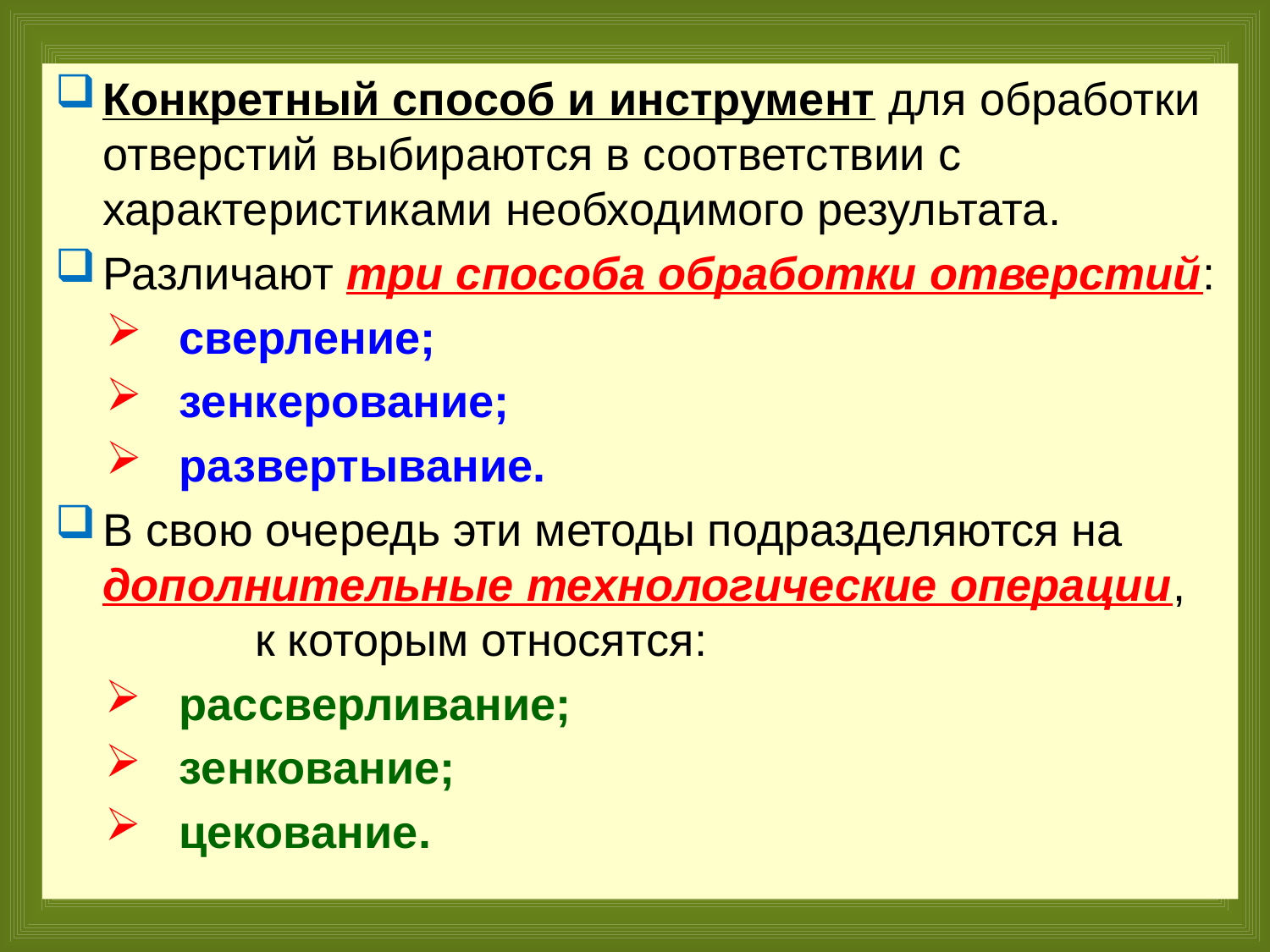

Конкретный способ и инструмент для обработки отверстий выбираются в соответствии с характеристиками необходимого результата.
Различают три способа обработки отверстий:
сверление;
зенкерование;
развертывание.
В свою очередь эти методы подразделяются на дополнительные технологические операции,                к которым относятся:
рассверливание;
зенкование;
цекование.